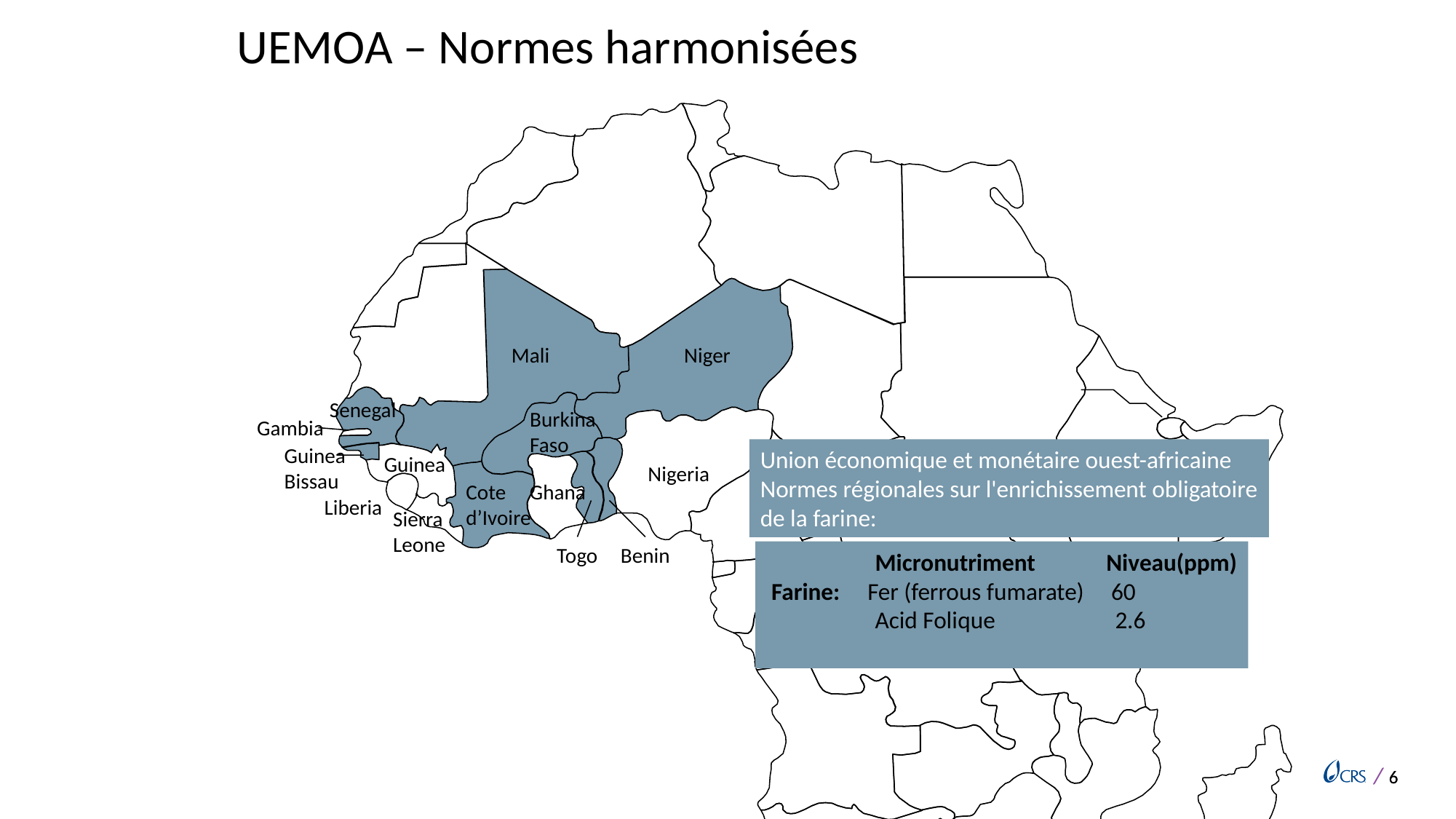

UEMOA – Normes harmonisées
#

Mali
Niger
Senegal
Burkina
Faso
Gambia
Guinea
Bissau
Union économique et monétaire ouest-africaine
Normes régionales sur l'enrichissement obligatoire
de la farine:
Guinea
Nigeria
Cote
d’Ivoire
Ghana
Liberia
Sierra
Leone
Togo
Benin
	Micronutriment             Niveau(ppm)
 Farine:     Fer (ferrous fumarate)     60
	Acid Folique                      2.6

6